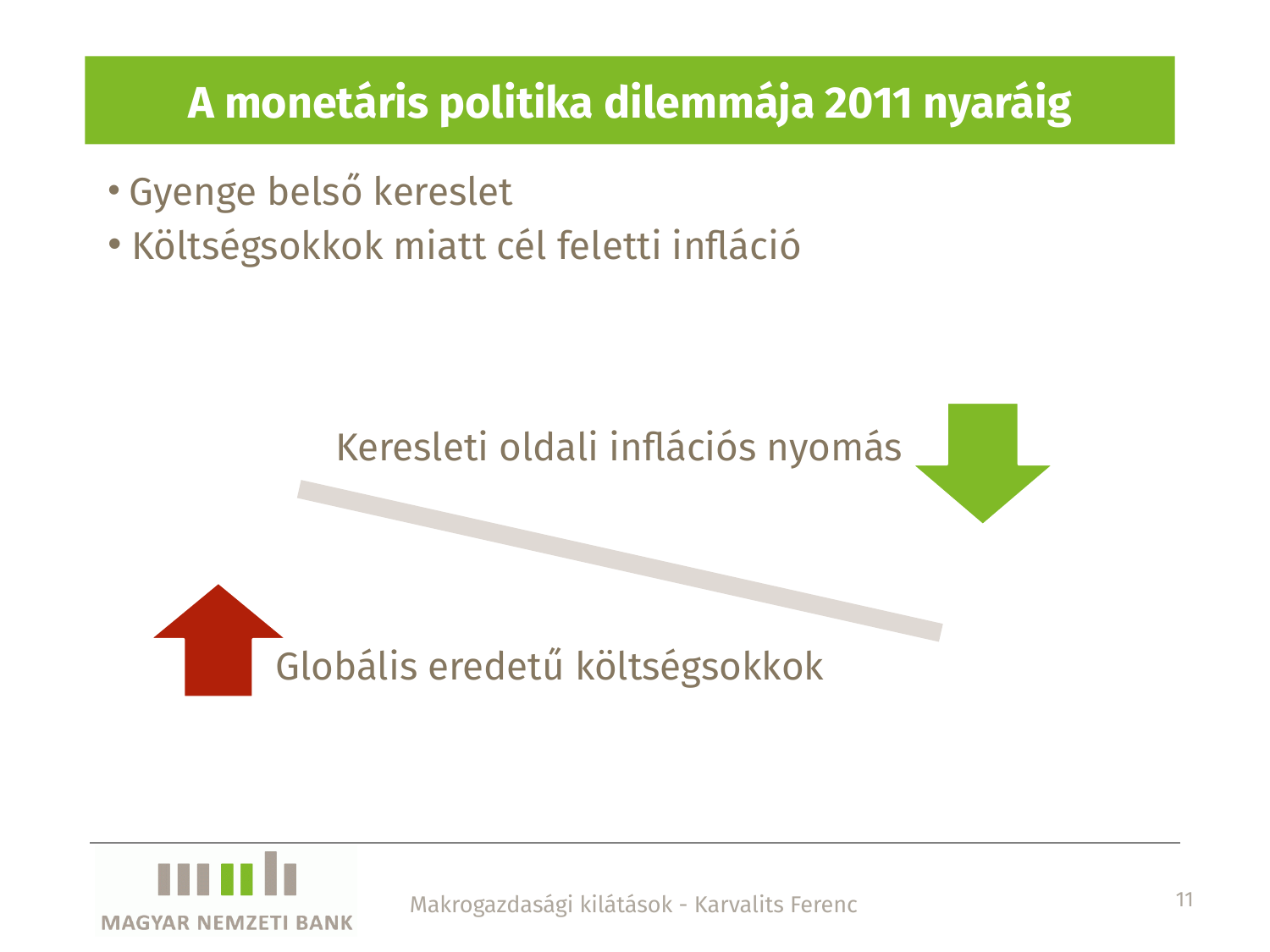

# A monetáris politika dilemmája 2011 nyaráig
 Gyenge belső kereslet
 Költségsokkok miatt cél feletti infláció
Keresleti oldali inflációs nyomás
Globális eredetű költségsokkok
Makrogazdasági kilátások - Karvalits Ferenc
11